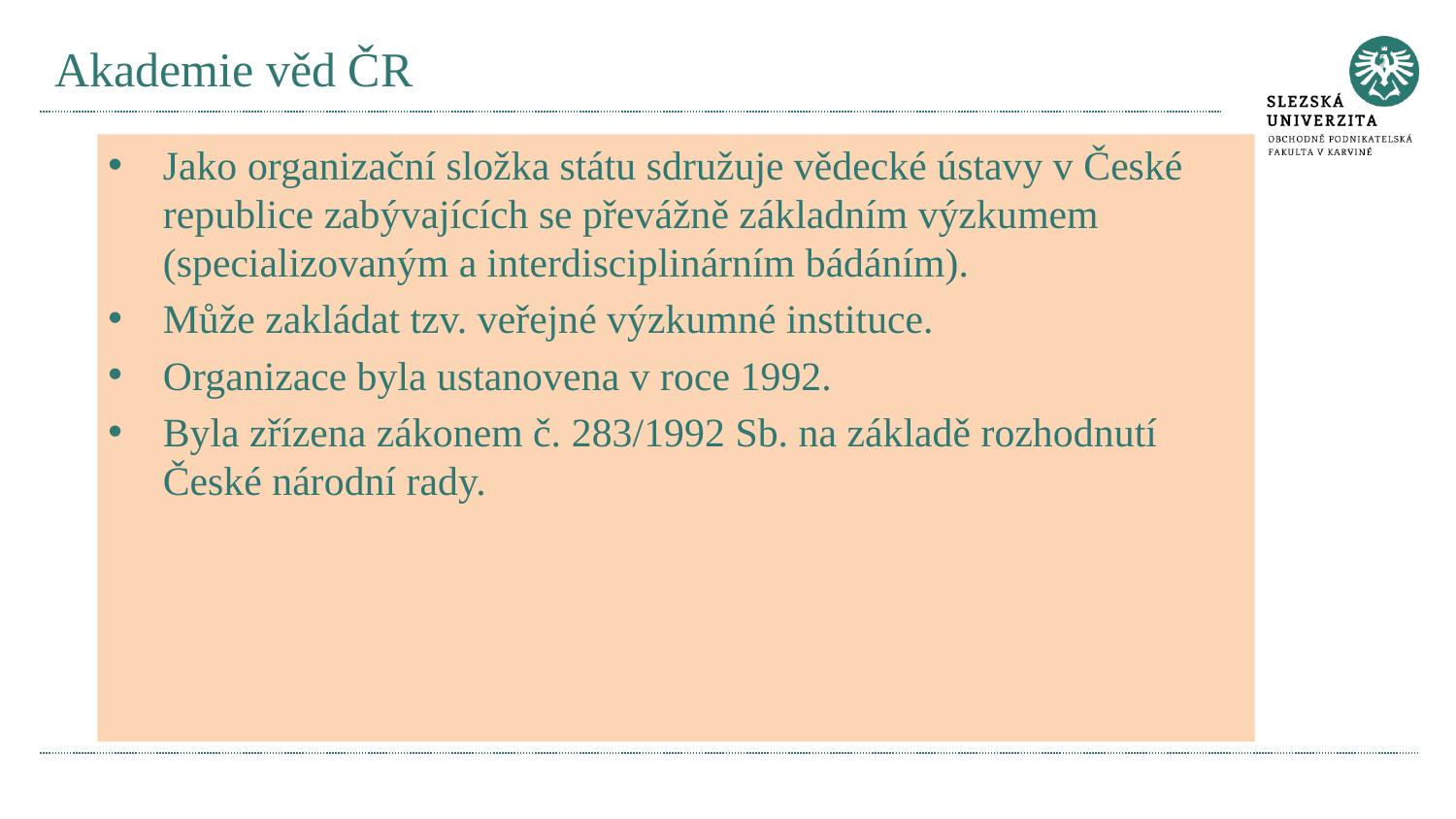

# Akademie věd ČR
Jako organizační složka státu sdružuje vědecké ústavy v České republice zabývajících se převážně základním výzkumem (specializovaným a interdisciplinárním bádáním).
Může zakládat tzv. veřejné výzkumné instituce.
Organizace byla ustanovena v roce 1992.
Byla zřízena zákonem č. 283/1992 Sb. na základě rozhodnutí České národní rady.